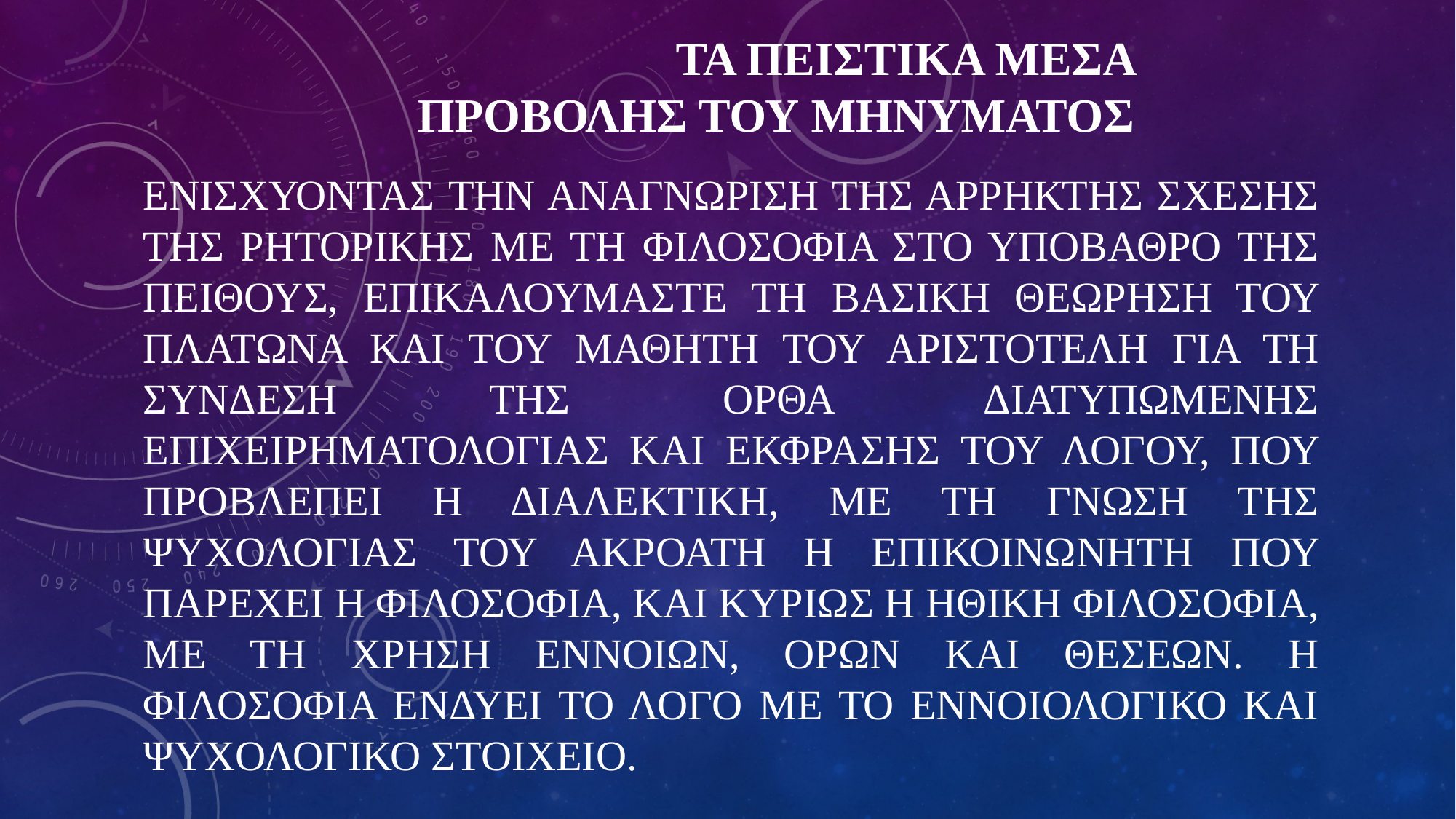

# ΤΑ ΠΕΙΣΤΙΚΑ ΜΕΣΑ ΠΡΟΒΟΛΗΣ ΤΟΥ ΜΗΝΥΜΑΤΟΣ
ΕΝΙΣΧΥΟΝΤΑΣ ΤΗΝ ΑΝΑΓΝΩΡΙΣΗ ΤΗΣ ΑΡΡΗΚΤΗΣ ΣΧΕΣΗΣ ΤΗΣ ΡΗΤΟΡΙΚΗΣ ΜΕ ΤΗ ΦΙΛΟΣΟΦΙΑ ΣΤΟ ΥΠΟΒΑΘΡΟ ΤΗΣ ΠΕΙΘΟΥΣ, ΕΠΙΚΑΛΟΥΜΑΣΤΕ ΤΗ ΒΑΣΙΚΗ ΘΕΩΡΗΣΗ ΤΟΥ ΠΛΑΤΩΝΑ ΚΑΙ ΤΟΥ ΜΑΘΗΤΗ ΤΟΥ ΑΡΙΣΤΟΤΕΛΗ ΓΙΑ ΤΗ ΣΥΝΔΕΣΗ ΤΗΣ ΟΡΘΑ ΔΙΑΤΥΠΩΜΕΝΗΣ ΕΠΙΧΕΙΡΗΜΑΤΟΛΟΓΙΑΣ ΚΑΙ ΕΚΦΡΑΣΗΣ ΤΟΥ ΛΟΓΟΥ, ΠΟΥ ΠΡΟΒΛΕΠΕΙ Η ΔΙΑΛΕΚΤΙΚΗ, ΜΕ ΤΗ ΓΝΩΣΗ ΤΗΣ ΨΥΧΟΛΟΓΙΑΣ ΤΟΥ ΑΚΡΟΑΤΗ Η ΕΠΙΚΟΙΝΩΝΗΤΗ ΠΟΥ ΠΑΡΕΧΕΙ Η ΦΙΛΟΣΟΦΙΑ, ΚΑΙ ΚΥΡΙΩΣ Η ΗΘΙΚΗ ΦΙΛΟΣΟΦΙΑ, ΜΕ ΤΗ ΧΡΗΣΗ ΕΝΝΟΙΩΝ, ΟΡΩΝ ΚΑΙ ΘΕΣΕΩΝ. Η ΦΙΛΟΣΟΦΙΑ ΕΝΔΥΕΙ ΤΟ ΛΟΓΟ ΜΕ ΤΟ ΕΝΝΟΙΟΛΟΓΙΚΟ ΚΑΙ ΨΥΧΟΛΟΓΙΚΟ ΣΤΟΙΧΕΙΟ.